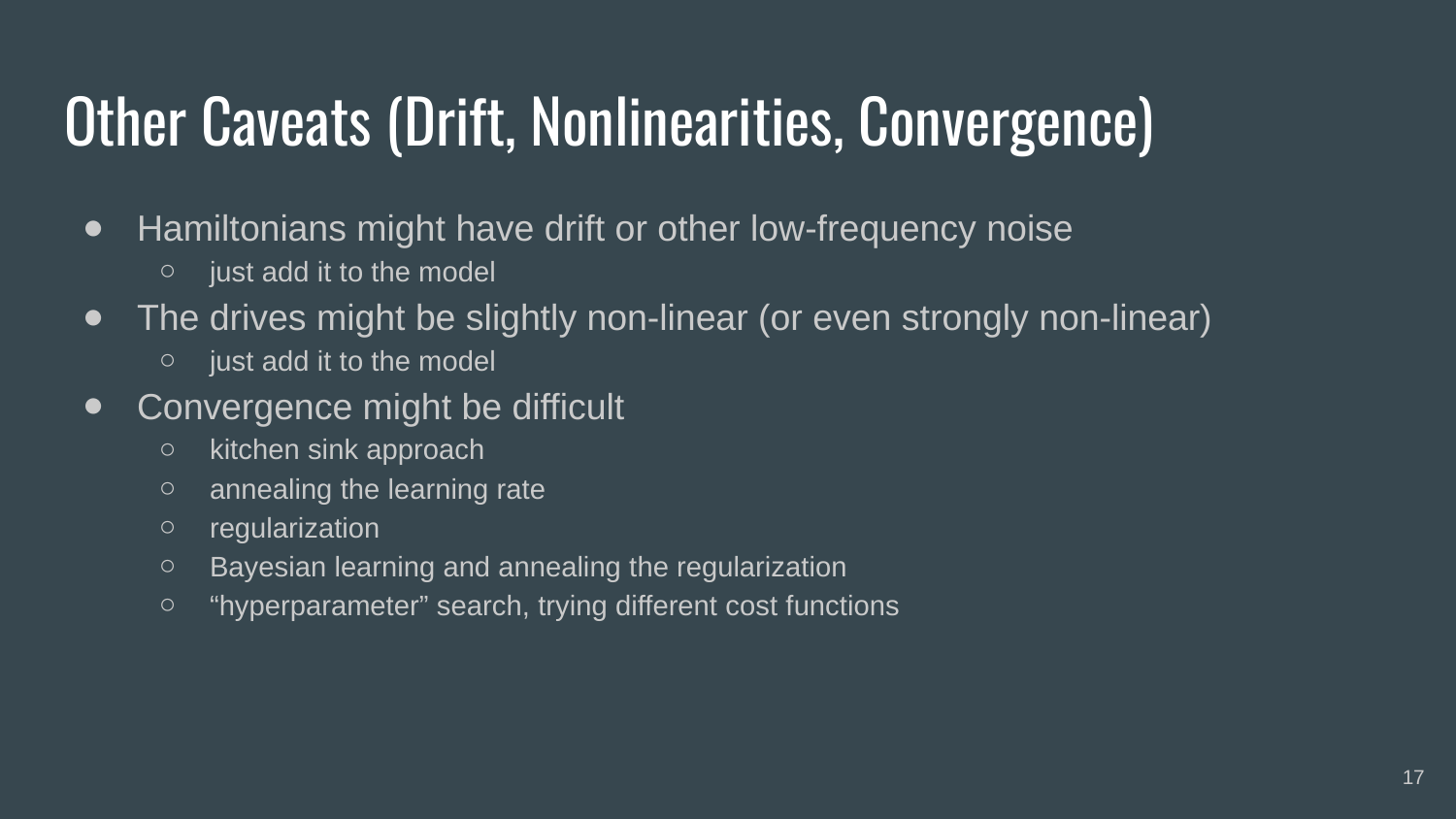

# Other Caveats (Drift, Nonlinearities, Convergence)
Hamiltonians might have drift or other low-frequency noise
just add it to the model
The drives might be slightly non-linear (or even strongly non-linear)
just add it to the model
Convergence might be difficult
kitchen sink approach
annealing the learning rate
regularization
Bayesian learning and annealing the regularization
“hyperparameter” search, trying different cost functions
17